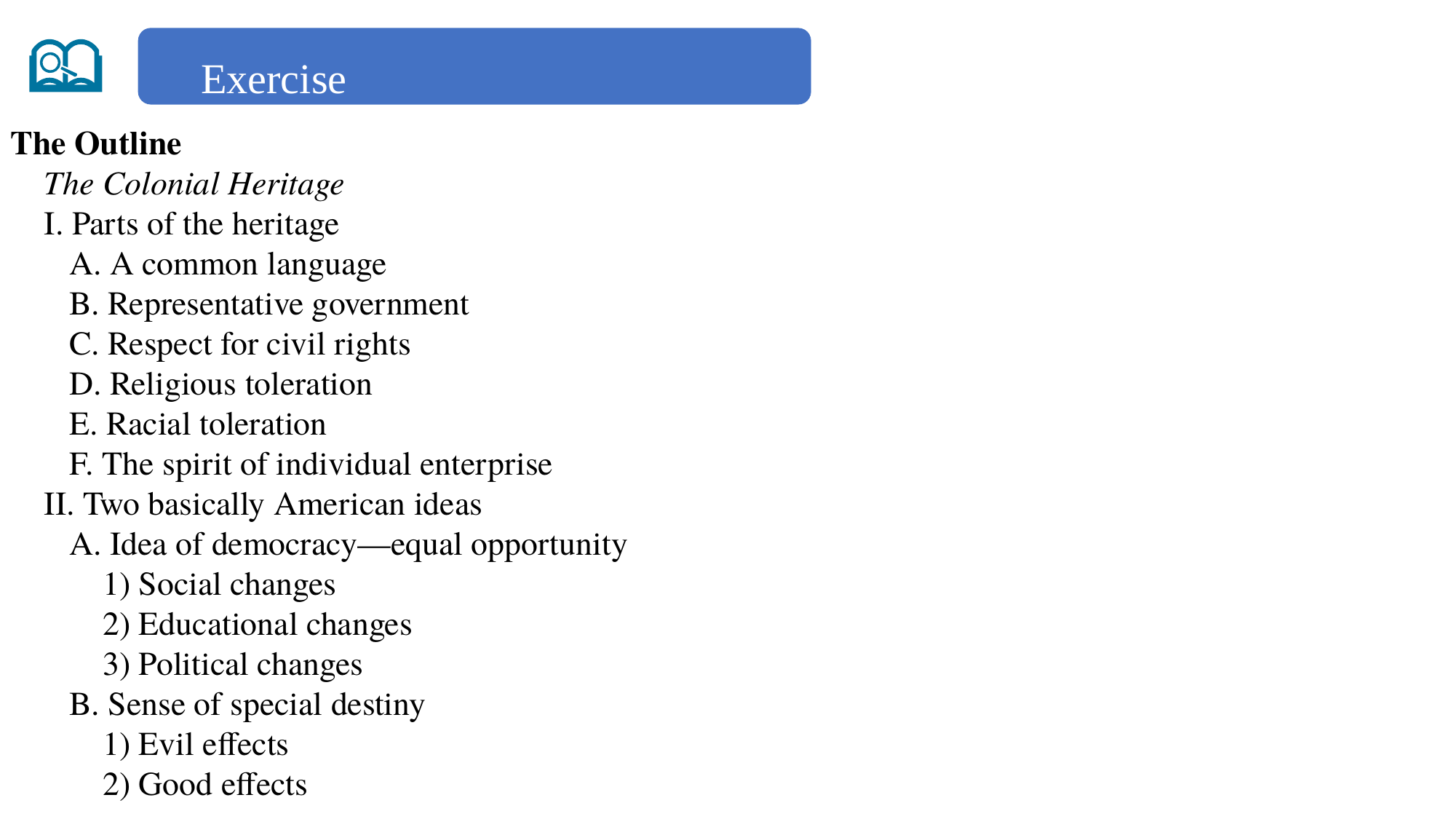

Exercise
The Outline
    The Colonial Heritage
    I. Parts of the heritage
       A. A common language
       B. Representative government
       C. Respect for civil rights
       D. Religious toleration
       E. Racial toleration
       F. The spirit of individual enterprise
    II. Two basically American ideas
       A. Idea of democracy—equal opportunity
           1) Social changes
           2) Educational changes
           3) Political changes
       B. Sense of special destiny
           1) Evil effects
           2) Good effects